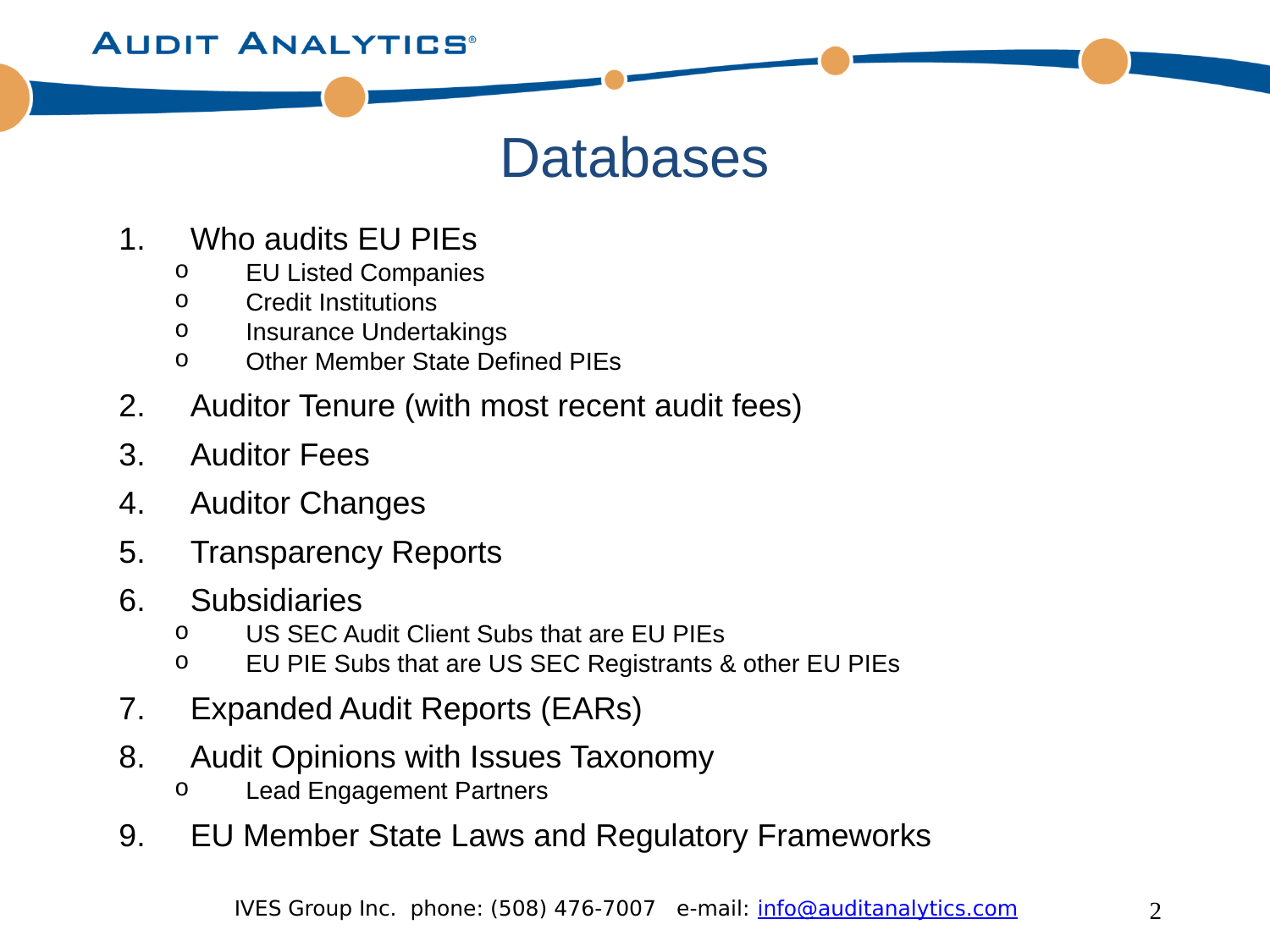

Databases
Who audits EU PIEs
EU Listed Companies
Credit Institutions
Insurance Undertakings
Other Member State Defined PIEs
Auditor Tenure (with most recent audit fees)
Auditor Fees
Auditor Changes
Transparency Reports
Subsidiaries
US SEC Audit Client Subs that are EU PIEs
EU PIE Subs that are US SEC Registrants & other EU PIEs
Expanded Audit Reports (EARs)
Audit Opinions with Issues Taxonomy
Lead Engagement Partners
EU Member State Laws and Regulatory Frameworks
2